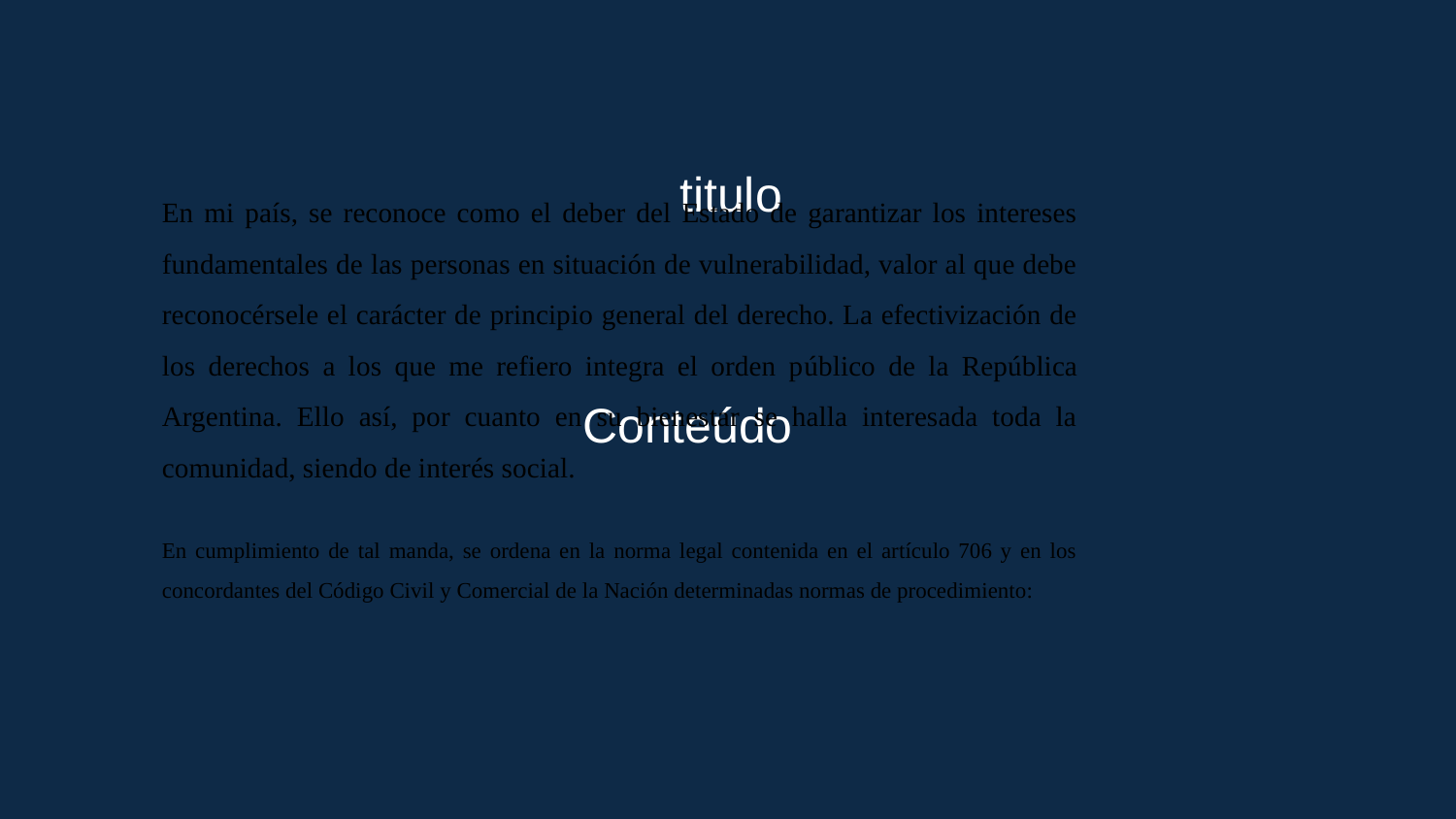

titulo
En mi país, se reconoce como el deber del Estado de garantizar los intereses fundamentales de las personas en situación de vulnerabilidad, valor al que debe reconocérsele el carácter de principio general del derecho. La efectivización de los derechos a los que me refiero integra el orden público de la República Argentina. Ello así, por cuanto en su bienestar se halla interesada toda la comunidad, siendo de interés social.

En cumplimiento de tal manda, se ordena en la norma legal contenida en el artículo 706 y en los concordantes del Código Civil y Comercial de la Nación determinadas normas de procedimiento:
Conteúdo